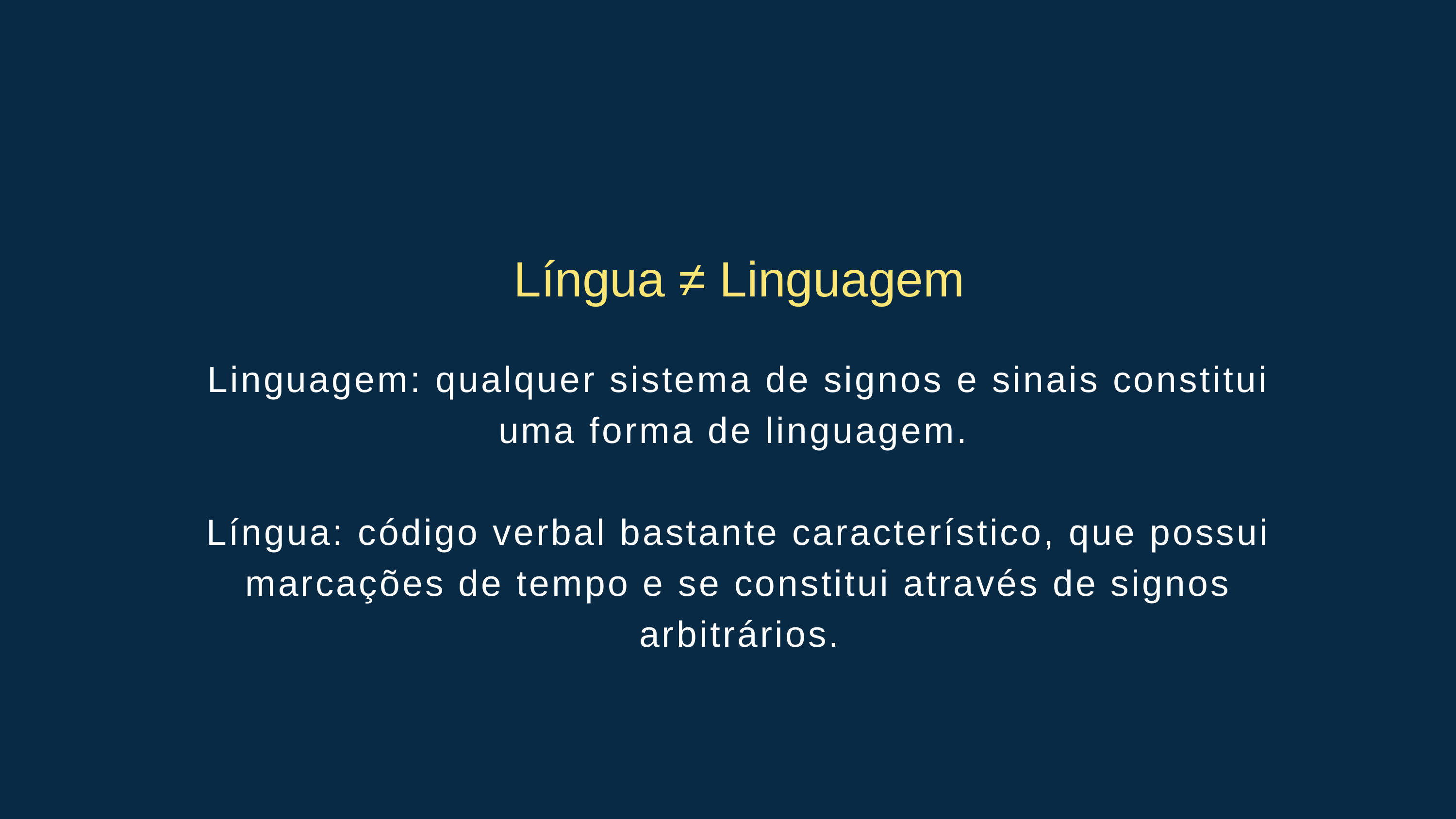

Língua ≠ Linguagem
Linguagem: qualquer sistema de signos e sinais constitui uma forma de linguagem.

Língua: código verbal bastante característico, que possui marcações de tempo e se constitui através de signos arbitrários.